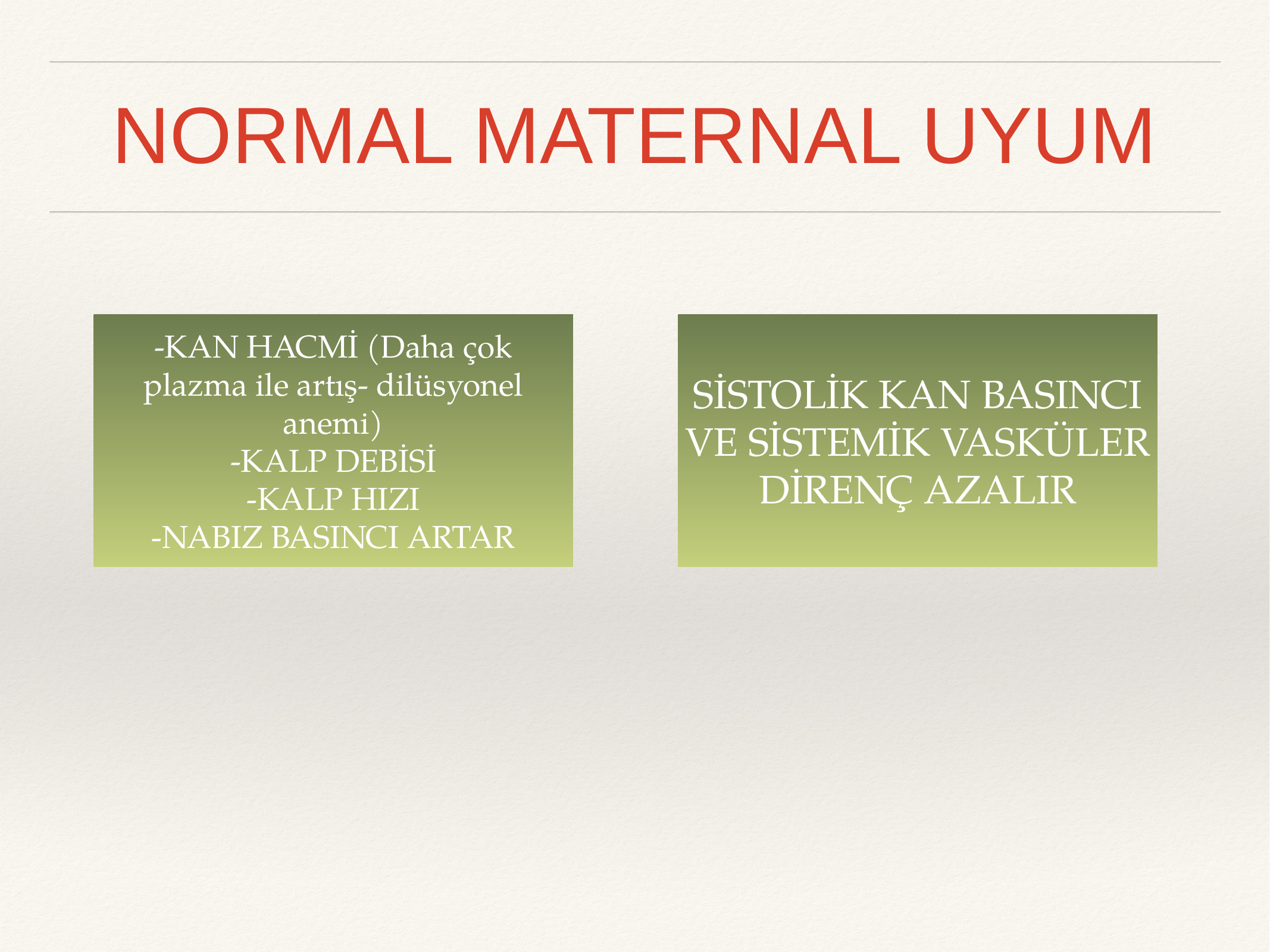

# NORMAL MATERNAL UYUM
-KAN HACMİ (Daha çok plazma ile artış- dilüsyonel anemi)
-KALP DEBİSİ
-KALP HIZI
-NABIZ BASINCI ARTAR
SİSTOLİK KAN BASINCI VE SİSTEMİK VASKÜLER DİRENÇ AZALIR